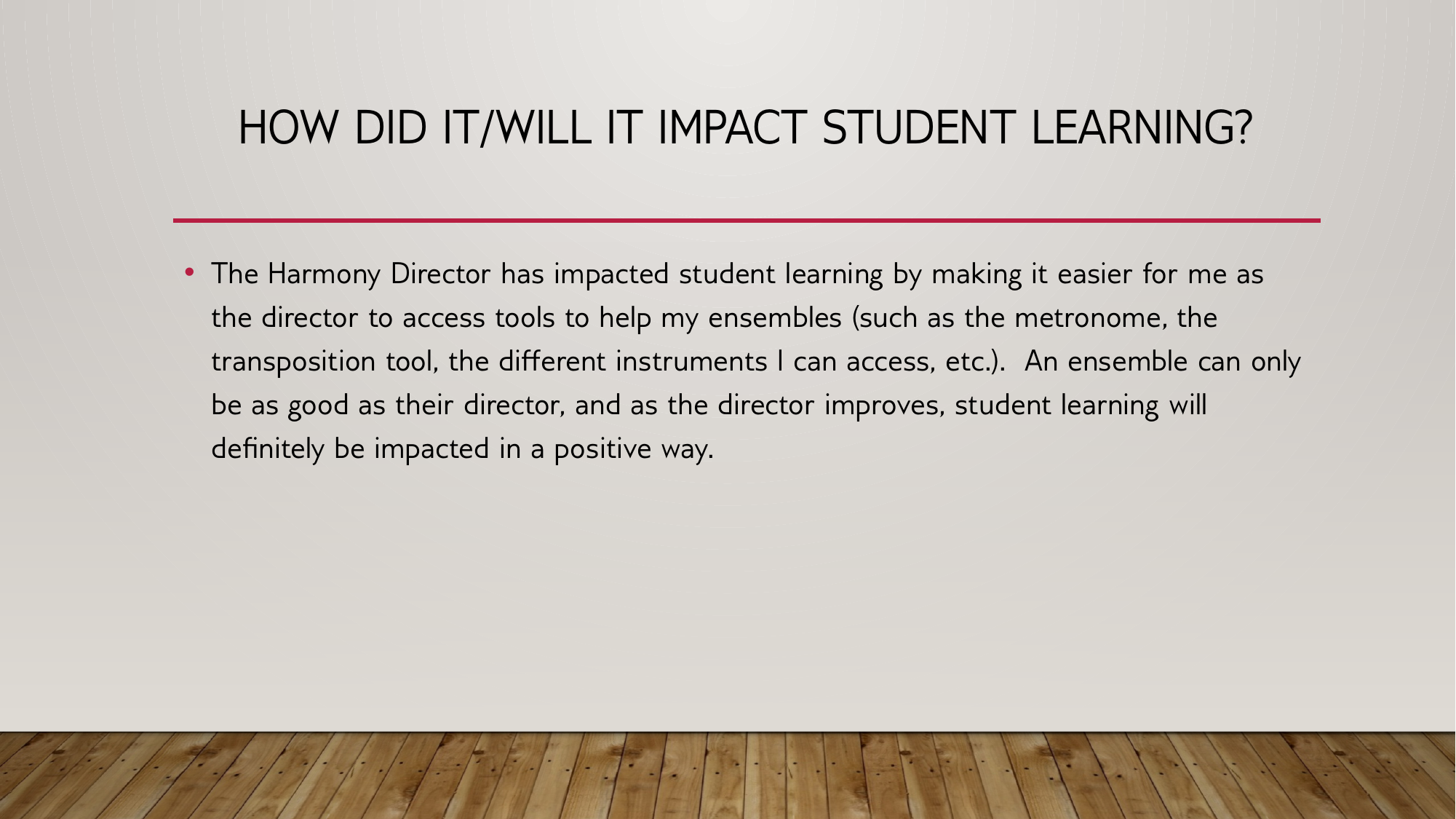

# How did it/will it impact student learning?
The Harmony Director has impacted student learning by making it easier for me as the director to access tools to help my ensembles (such as the metronome, the transposition tool, the different instruments I can access, etc.).  An ensemble can only be as good as their director, and as the director improves, student learning will definitely be impacted in a positive way.